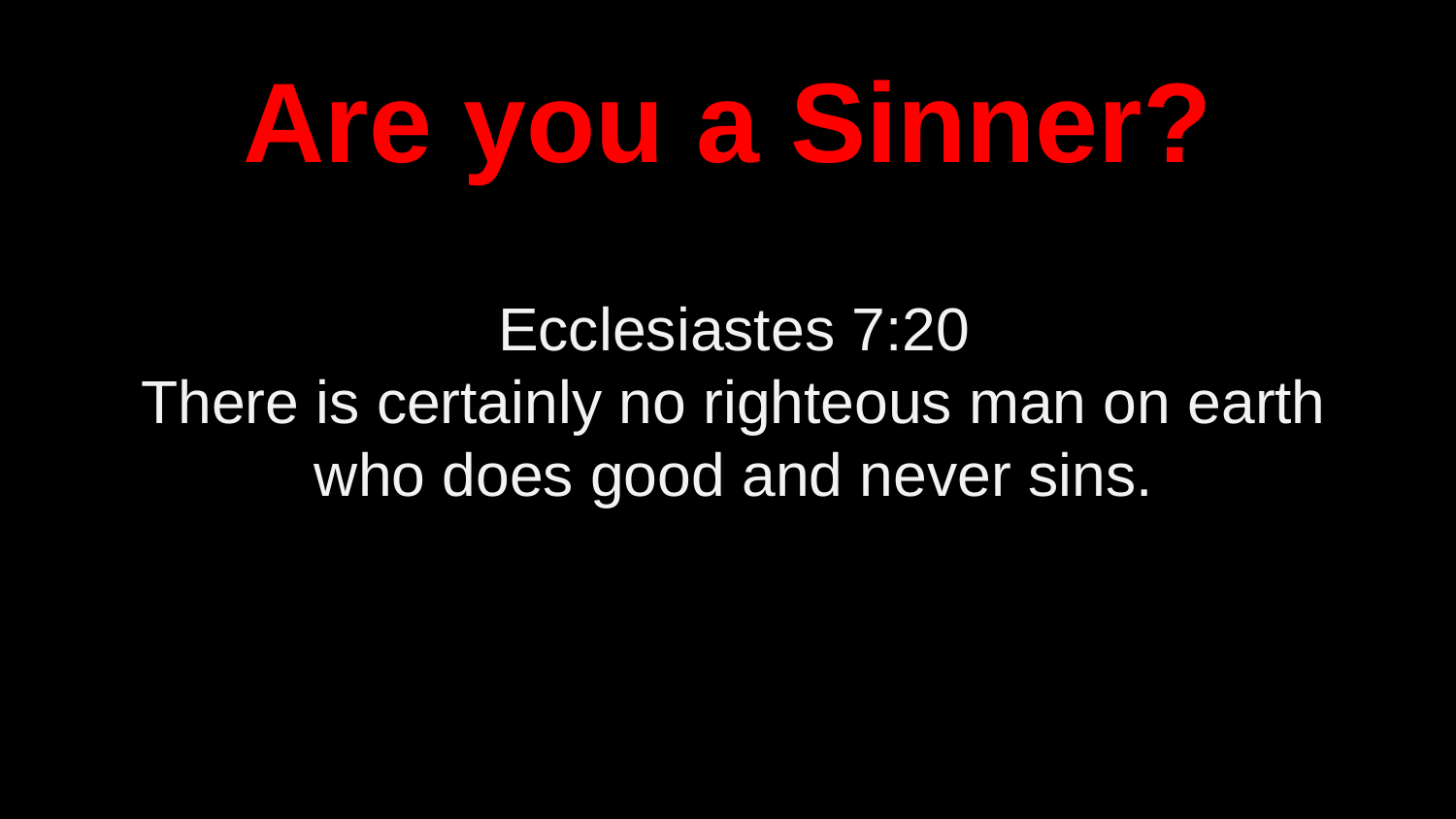

Are you a Sinner?
Ecclesiastes 7:20
There is certainly no righteous man on earth who does good and never sins.